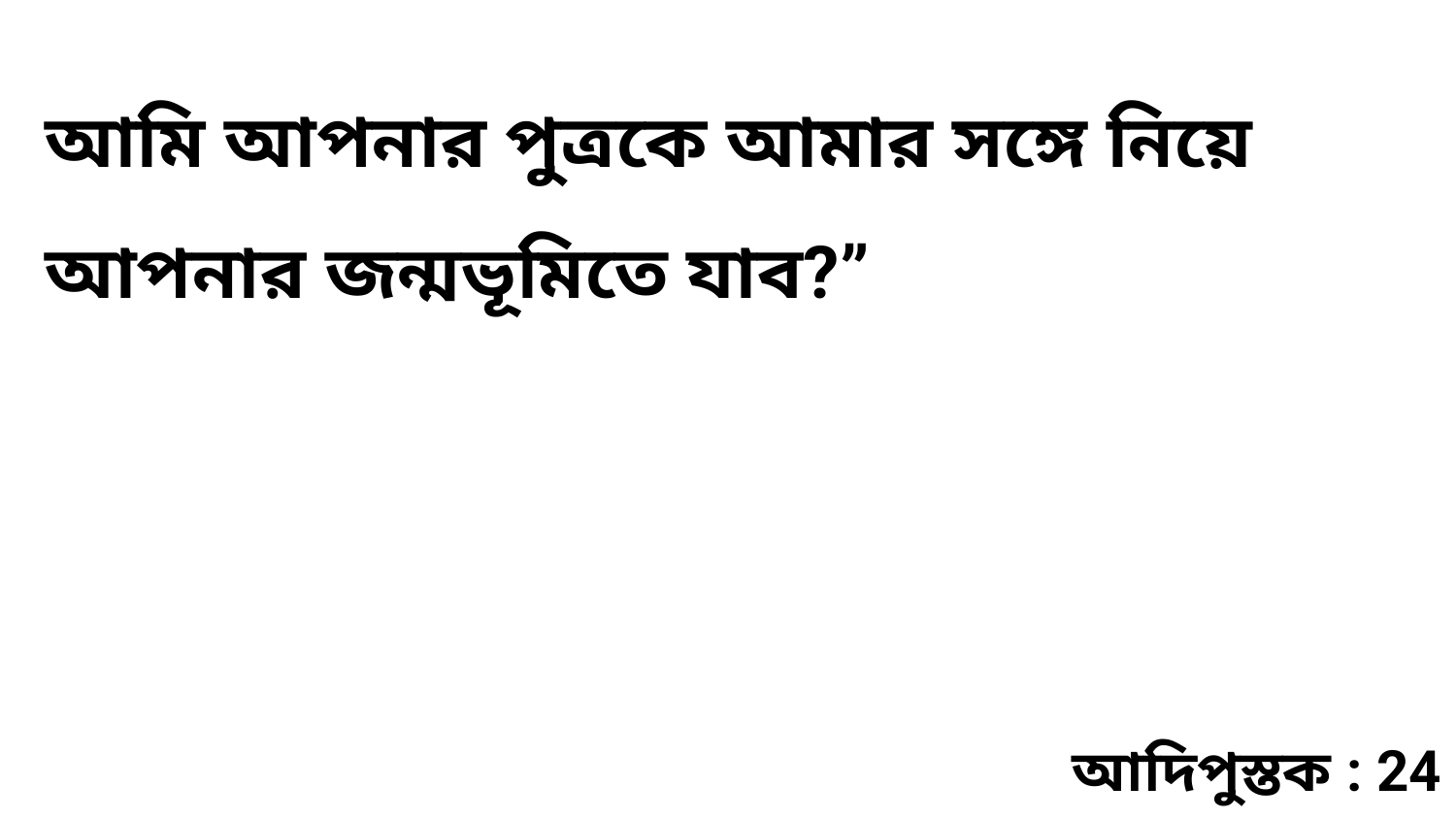

আমি আপনার পুত্রকে আমার সঙ্গে নিয়ে আপনার জন্মভূমিতে যাব?”
আদিপুস্তক : 24